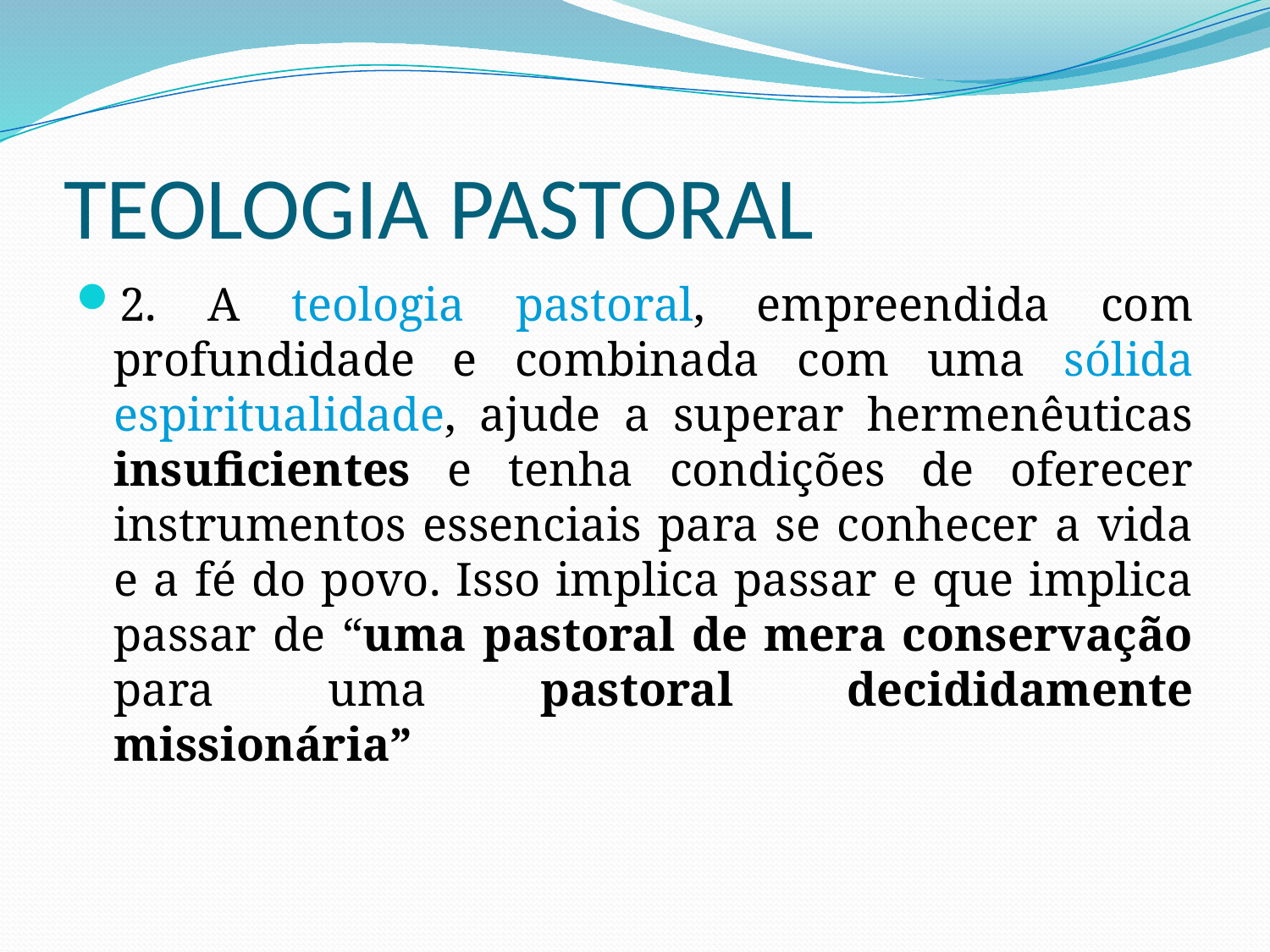

# TEOLOGIA PASTORAL
2. A teologia pastoral, empreendida com profundidade e combinada com uma sólida espiritualidade, ajude a superar hermenêuticas insuficientes e tenha condições de oferecer instrumentos essenciais para se conhecer a vida e a fé do povo. Isso implica passar e que implica passar de “uma pastoral de mera conservação para uma pastoral decididamente missionária”